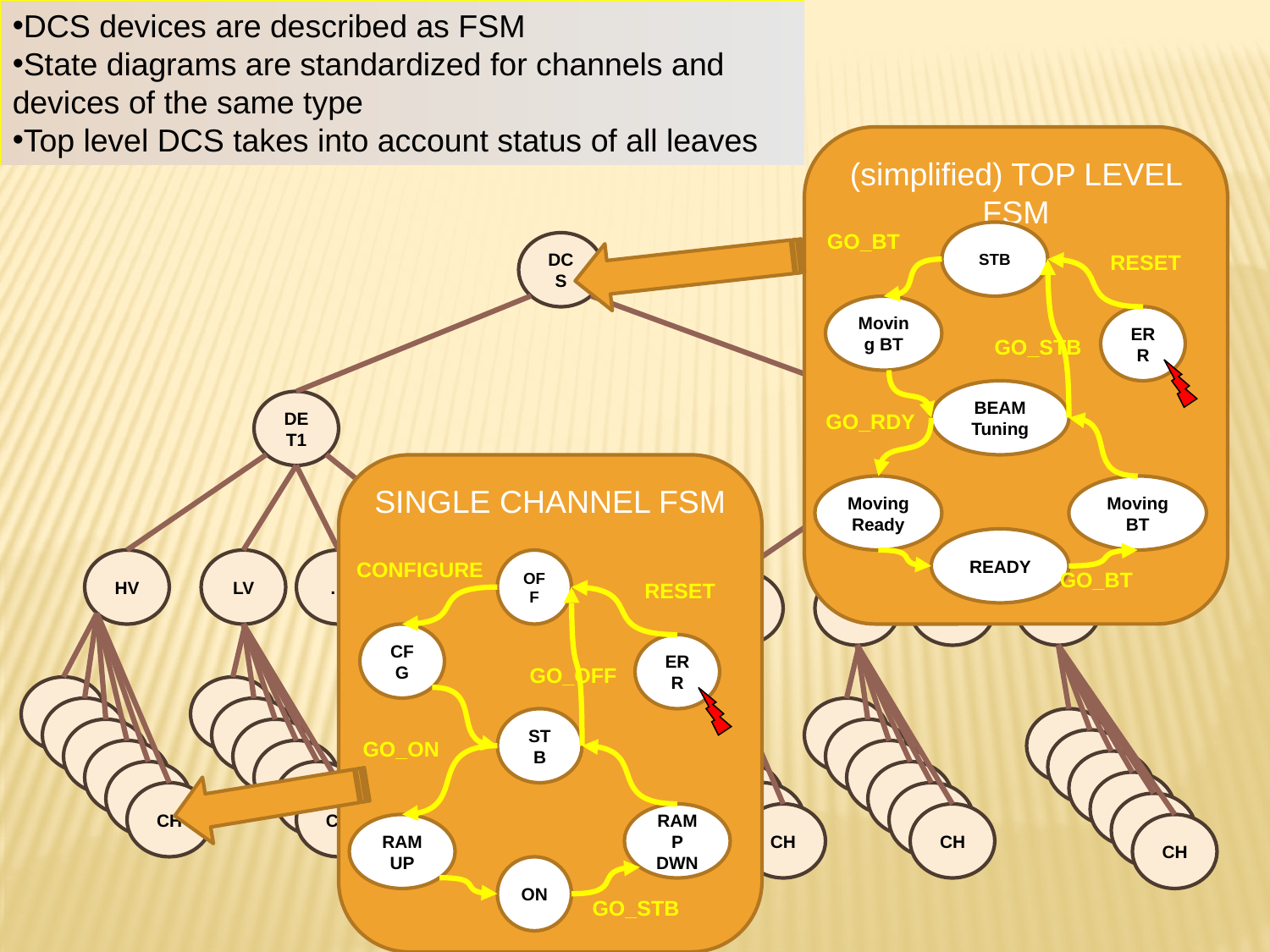

DCS devices are described as FSM
State diagrams are standardized for channels and devices of the same type
Top level DCS takes into account status of all leaves
(simplified) TOP LEVEL FSM
 GO_BT
STB
 RESET
Moving BT
ERR
 GO_STB

BEAM
Tuning
 GO_RDY
Moving
Ready
Moving
BT
READY
 GO_BT
DCS
DET1
DET1
HV
LV
…
FEE
VHV
HV
…
LV
CH
CH
CH
CH
CH
CH
CH
CH
CH
CH
CH
CH
CH
CH
CH
CH
CH
CH
CH
CH
CH
CH
CH
CH
CH
CH
CH
CH
CH
CH
CH
CH
CH
CH
CH
CH

SINGLE CHANNEL FSM
 CONFIGURE
OFF
 RESET
CFG
ERR
 GO_OFF

STB
 GO_ON
RAMP
DWN
RAM
UP
ON
 GO_STB